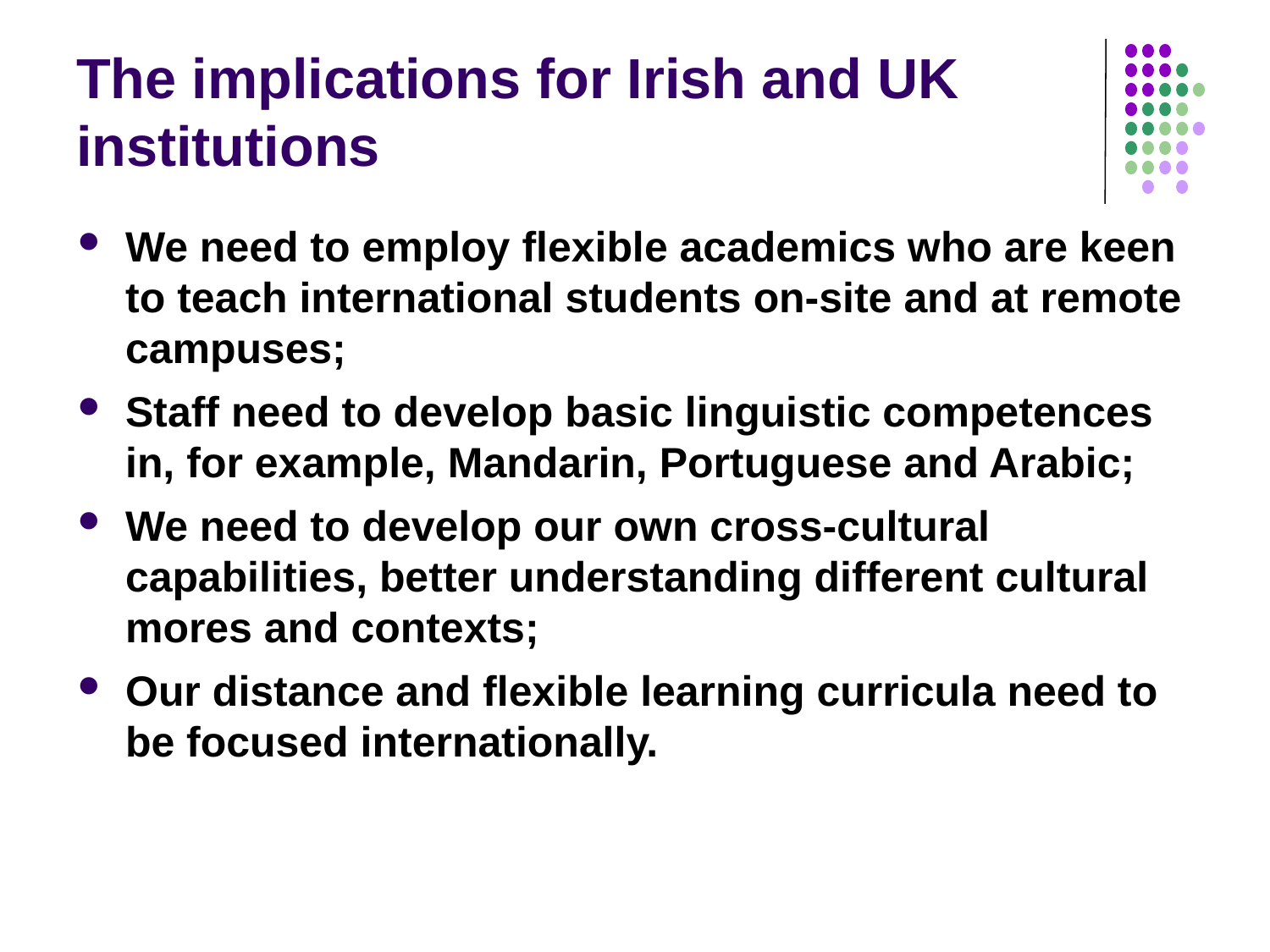

# The implications for Irish and UK institutions
We need to employ flexible academics who are keen to teach international students on-site and at remote campuses;
Staff need to develop basic linguistic competences in, for example, Mandarin, Portuguese and Arabic;
We need to develop our own cross-cultural capabilities, better understanding different cultural mores and contexts;
Our distance and flexible learning curricula need to be focused internationally.